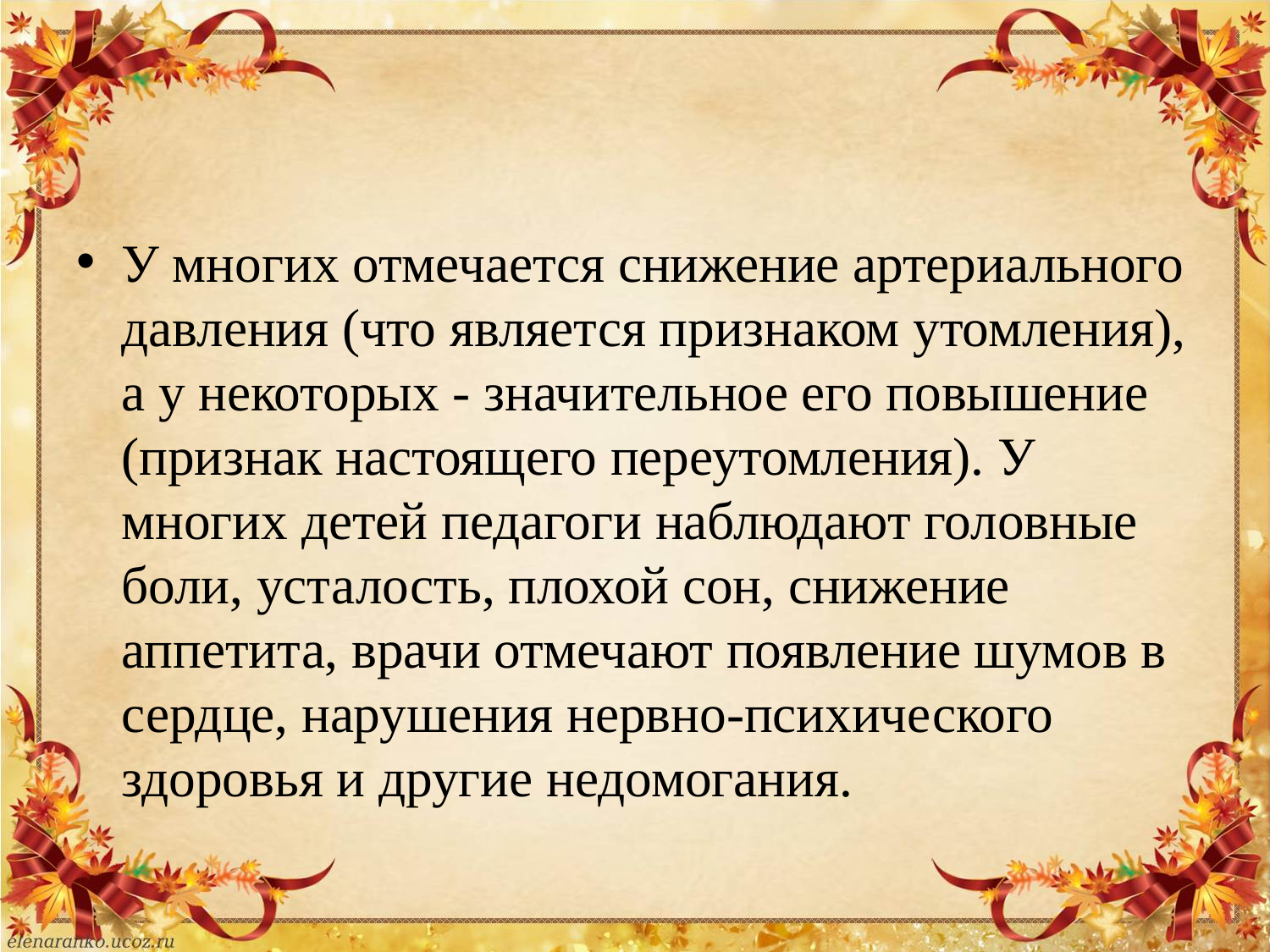

#
У многих отмечается снижение артериального давления (что является признаком утомления), а у некоторых - значительное его повышение (признак настоящего переутомления). У многих детей педагоги наблюдают головные боли, усталость, плохой сон, снижение аппетита, врачи отмечают появление шумов в сердце, нарушения нервно-психического здоровья и другие недомогания.